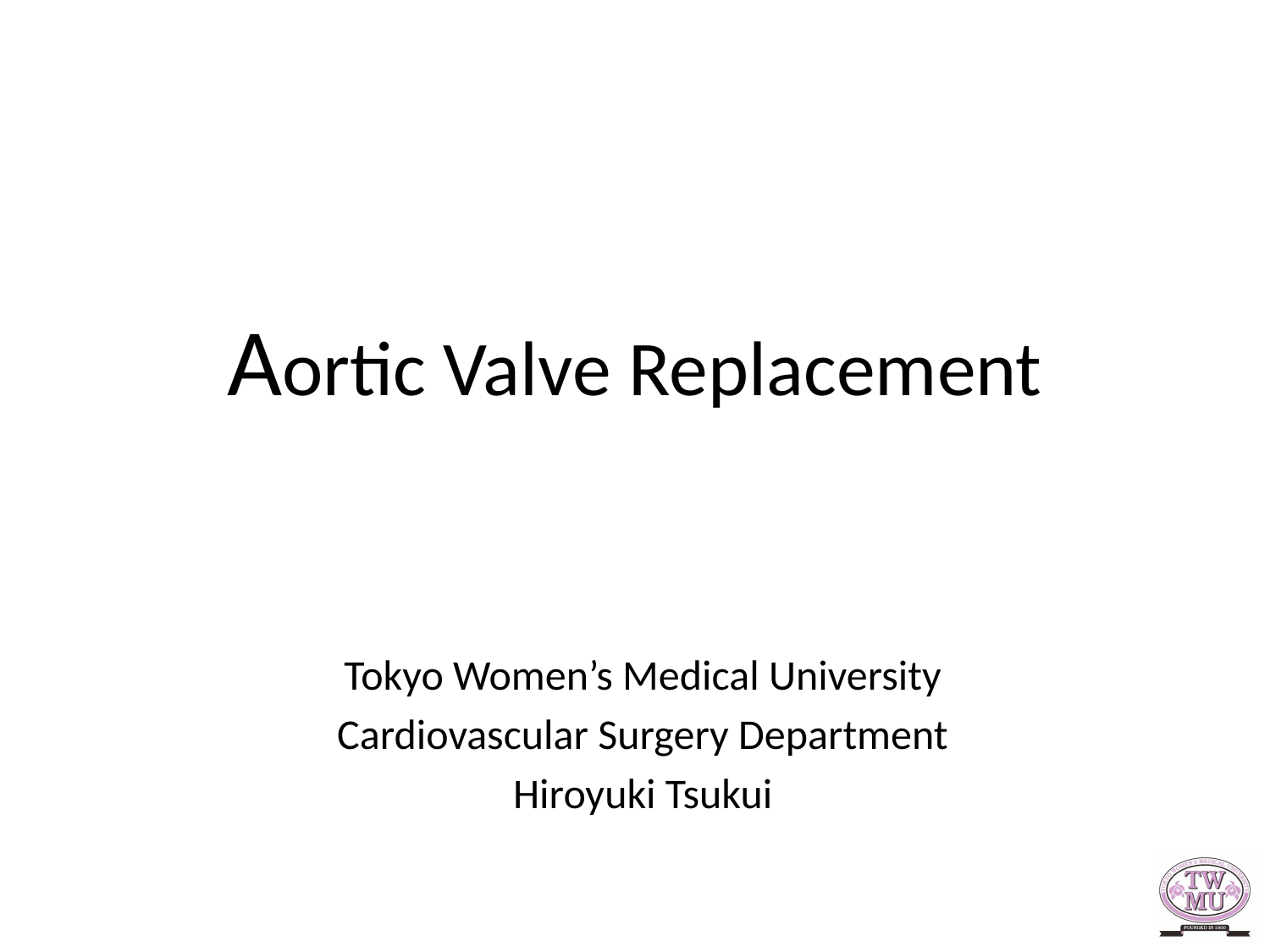

# Aortic Valve Replacement
Tokyo Women’s Medical University
Cardiovascular Surgery Department
Hiroyuki Tsukui